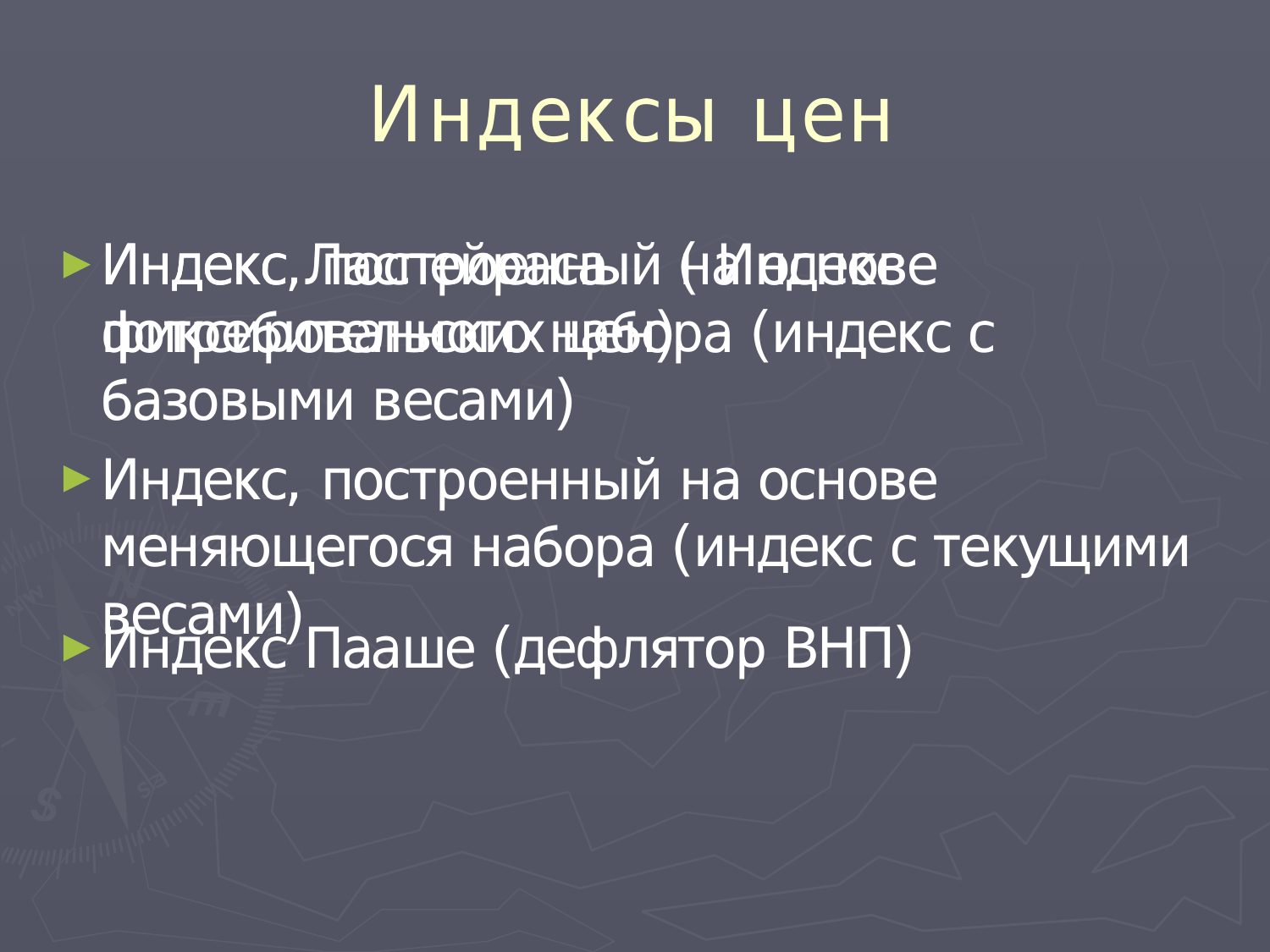

# Индексы цен
Индекс Ласпейраса    ( Индекс потребительских цен)

Индекс Пааше (дефлятор ВНП)
Индекс, построенный на основе фиксированного набора (индекс с базовыми весами)
Индекс, построенный на основе меняющегося набора (индекс с текущими весами)